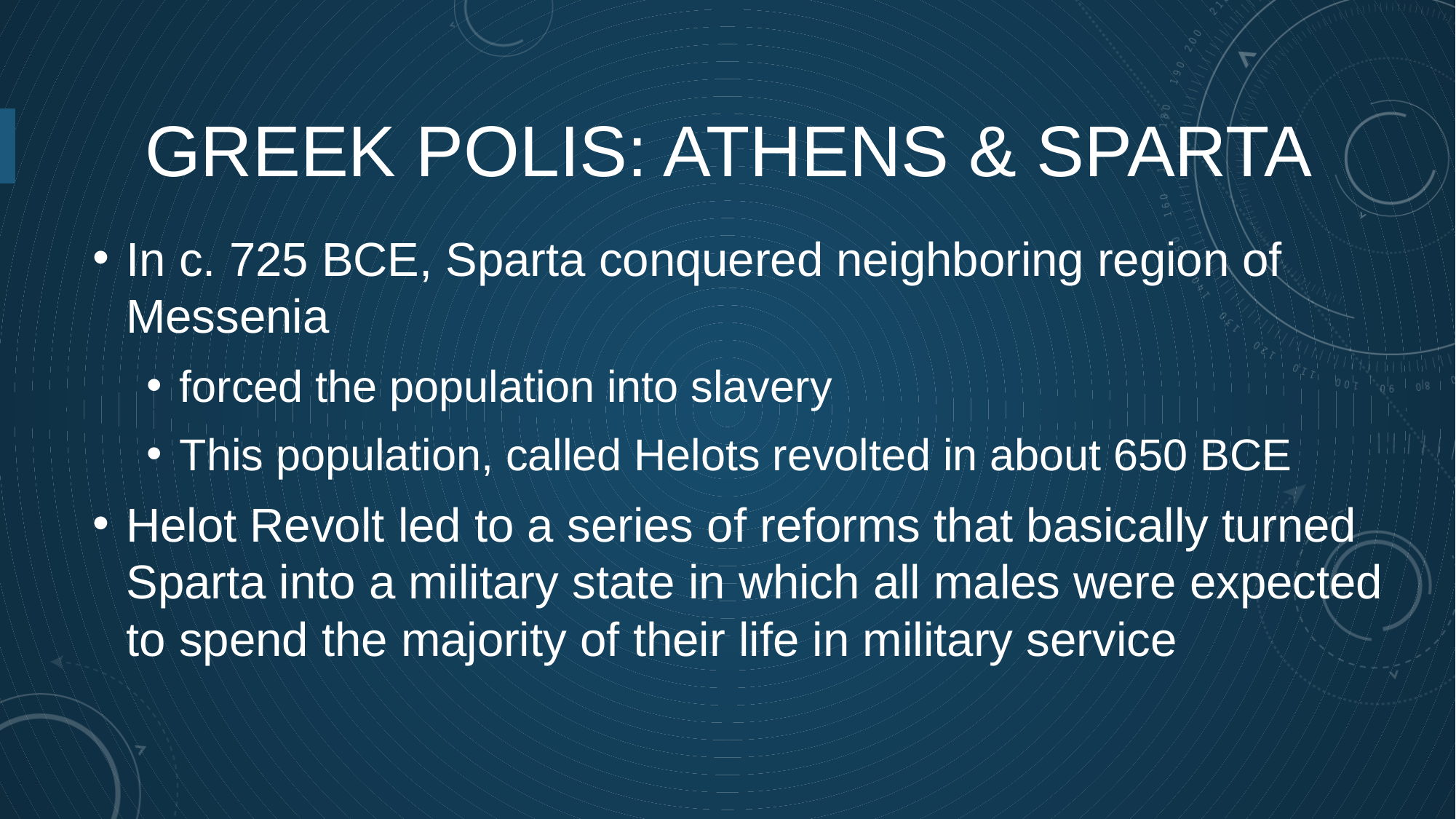

# Greek Polis: Athens & Sparta
In c. 725 BCE, Sparta conquered neighboring region of Messenia
forced the population into slavery
This population, called Helots revolted in about 650 BCE
Helot Revolt led to a series of reforms that basically turned Sparta into a military state in which all males were expected to spend the majority of their life in military service